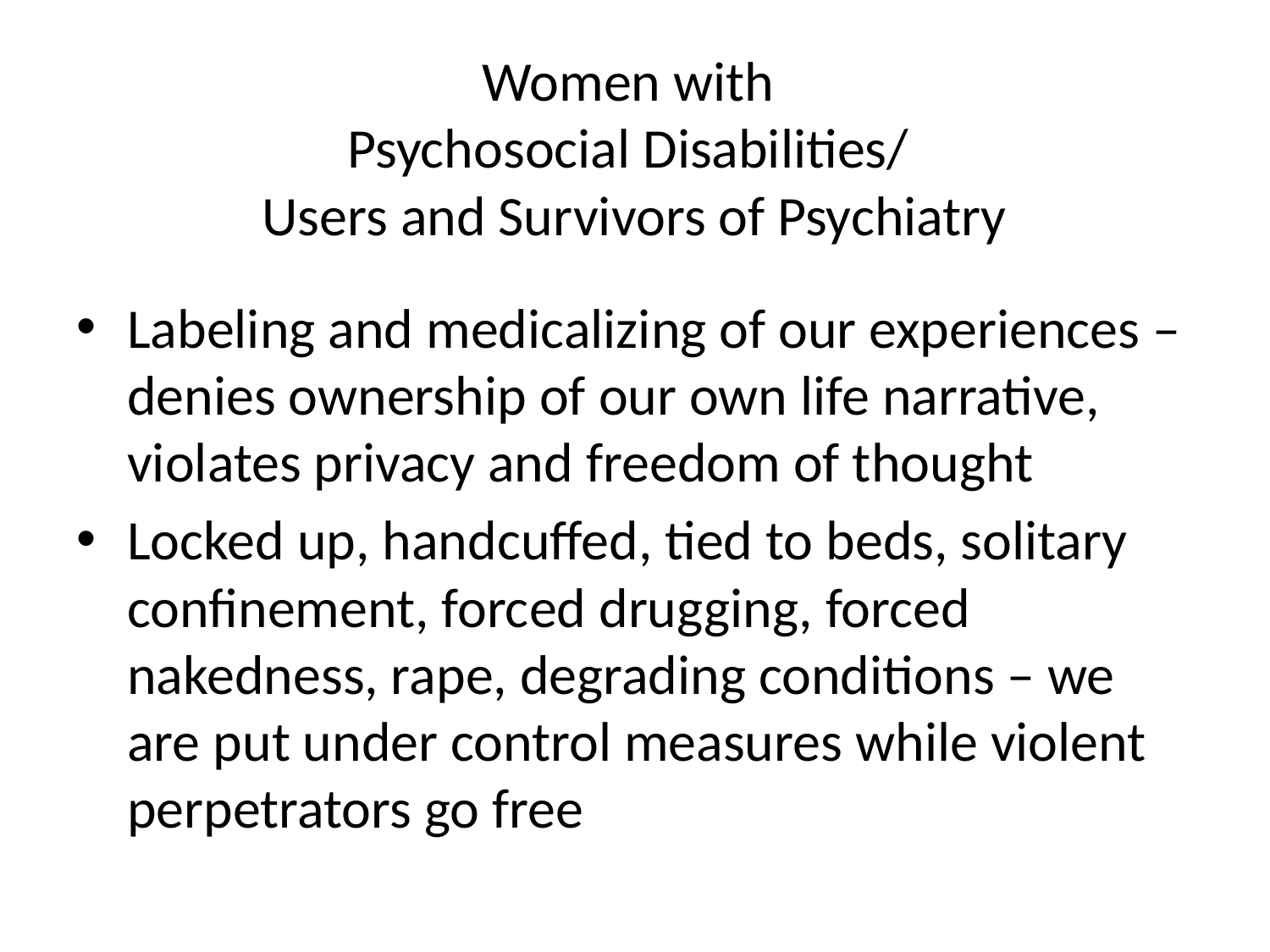

# Women with Psychosocial Disabilities/ Users and Survivors of Psychiatry
Labeling and medicalizing of our experiences – denies ownership of our own life narrative, violates privacy and freedom of thought
Locked up, handcuffed, tied to beds, solitary confinement, forced drugging, forced nakedness, rape, degrading conditions – we are put under control measures while violent perpetrators go free